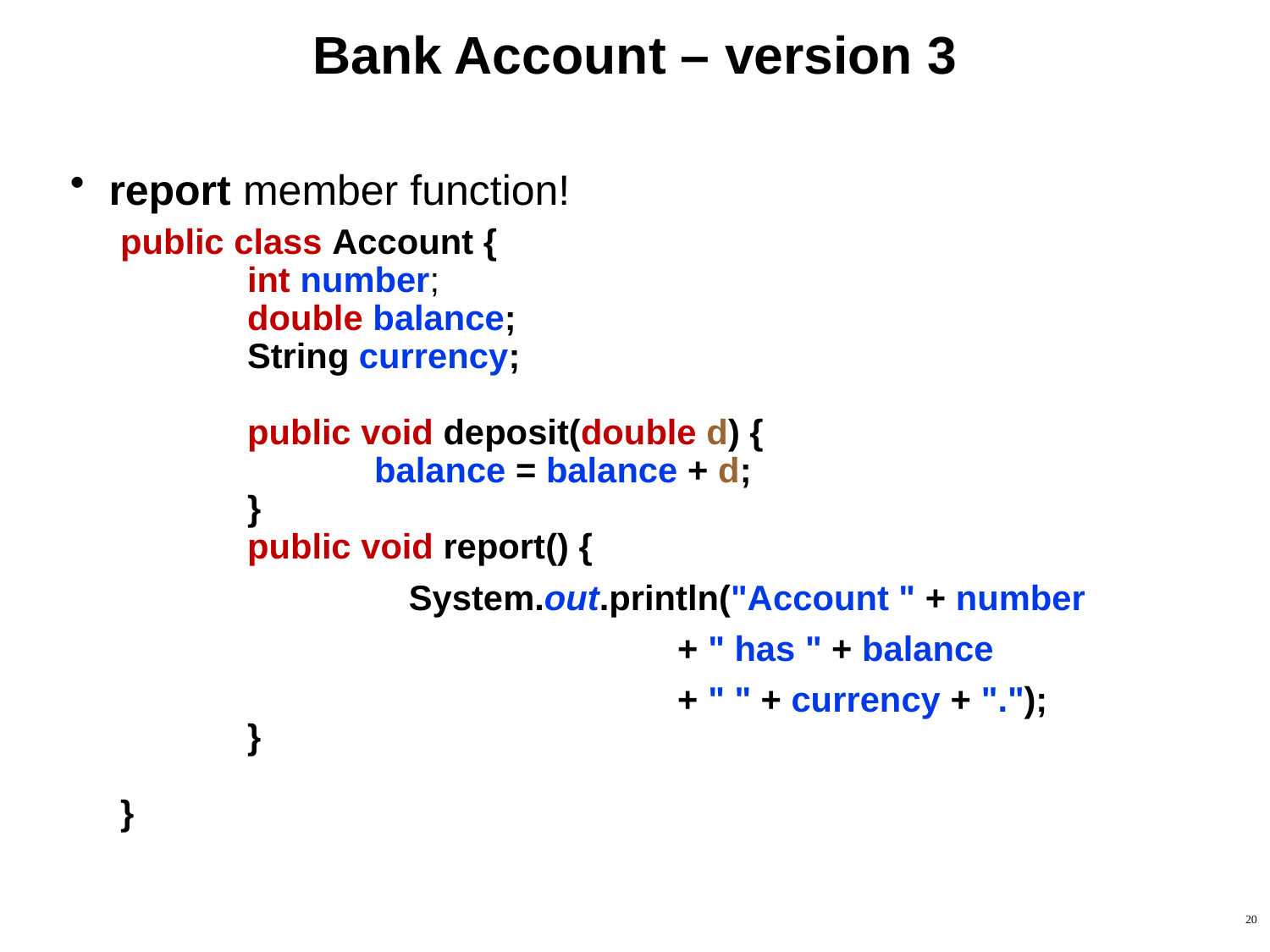

# Bank Account – version 3
 report member function!
public class Account {
	int number;
	double balance;
	String currency;

	public void deposit(double d) {
		balance = balance + d;
	}
 	public void report() {
	System.out.println("Account " + number
				+ " has " + balance
				+ " " + currency + ".");
	}

}

20